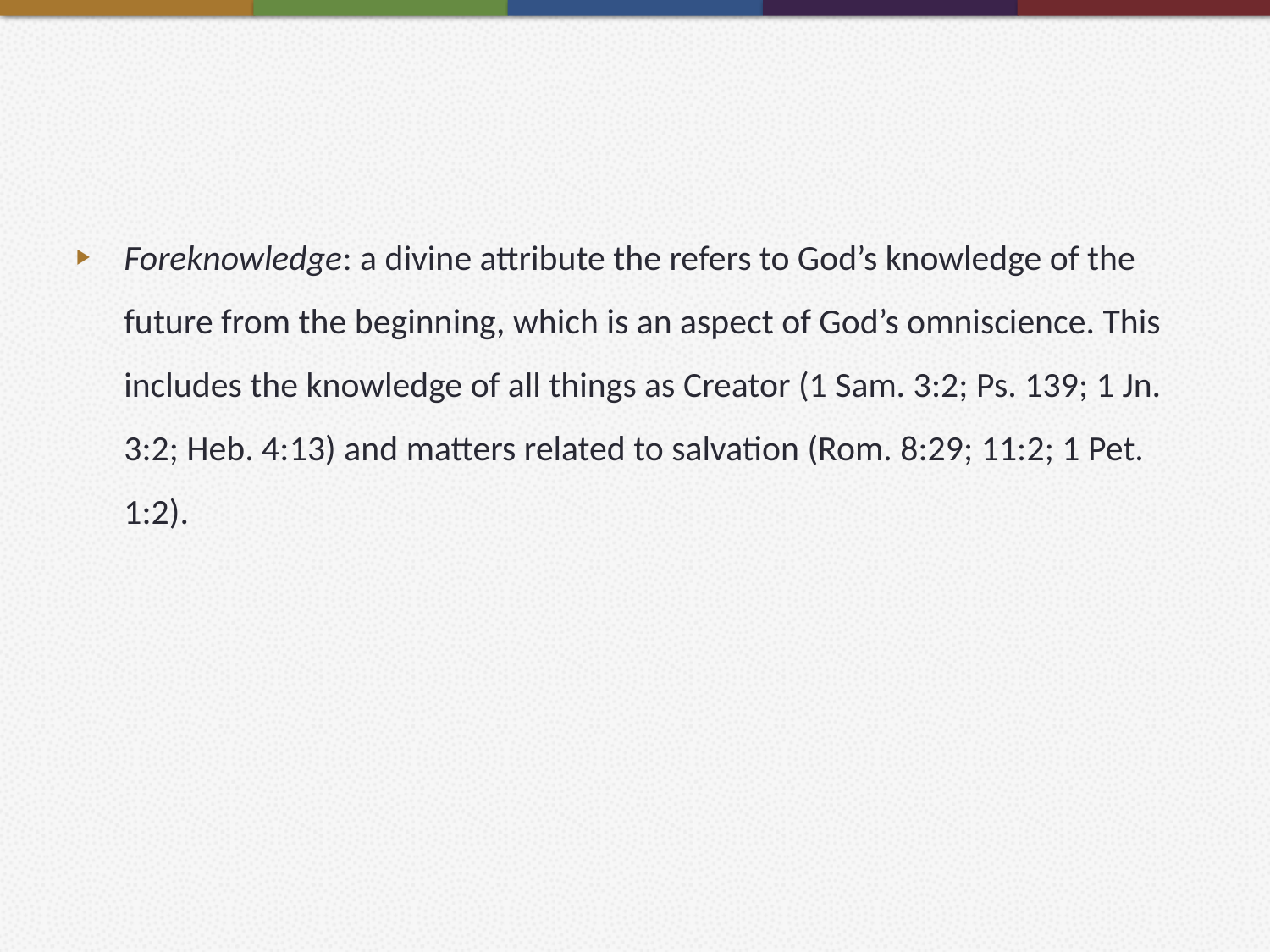

#
Foreknowledge: a divine attribute the refers to God’s knowledge of the future from the beginning, which is an aspect of God’s omniscience. This includes the knowledge of all things as Creator (1 Sam. 3:2; Ps. 139; 1 Jn. 3:2; Heb. 4:13) and matters related to salvation (Rom. 8:29; 11:2; 1 Pet. 1:2).